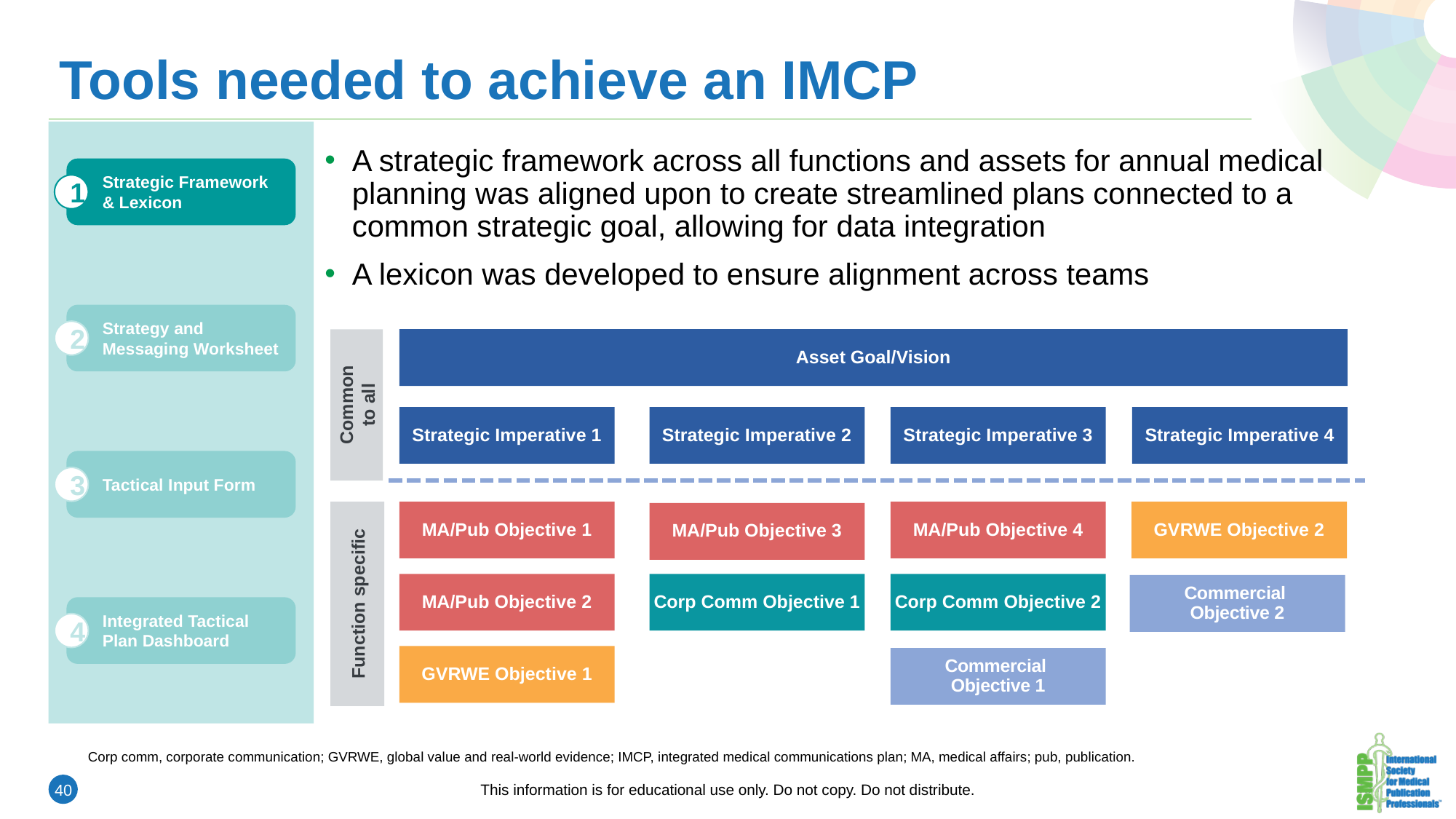

# Tools needed to achieve an IMCP

A strategic framework across all functions and assets for annual medical planning was aligned upon to create streamlined plans connected to a common strategic goal, allowing for data integration
A lexicon was developed to ensure alignment across teams

Strategic Framework
& Lexicon
1
Strategy and Messaging Worksheet
2
Asset Goal/Vision
Common
to all
Strategic Imperative 1
Strategic Imperative 2
Strategic Imperative 3
Strategic Imperative 4
MA/Pub Objective 1
MA/Pub Objective 4
GVRWE Objective 2
MA/Pub Objective 3
Corp Comm Objective 1
Corp Comm Objective 2
MA/Pub Objective 2
Function specific
GVRWE Objective 1
Commercial
Objective 2
Commercial
Objective 1
Tactical Input Form
3
Integrated Tactical Plan Dashboard
4
Corp comm, corporate communication; GVRWE, global value and real-world evidence; IMCP, integrated medical communications plan; MA, medical affairs; pub, publication.
40
This information is for educational use only. Do not copy. Do not distribute.